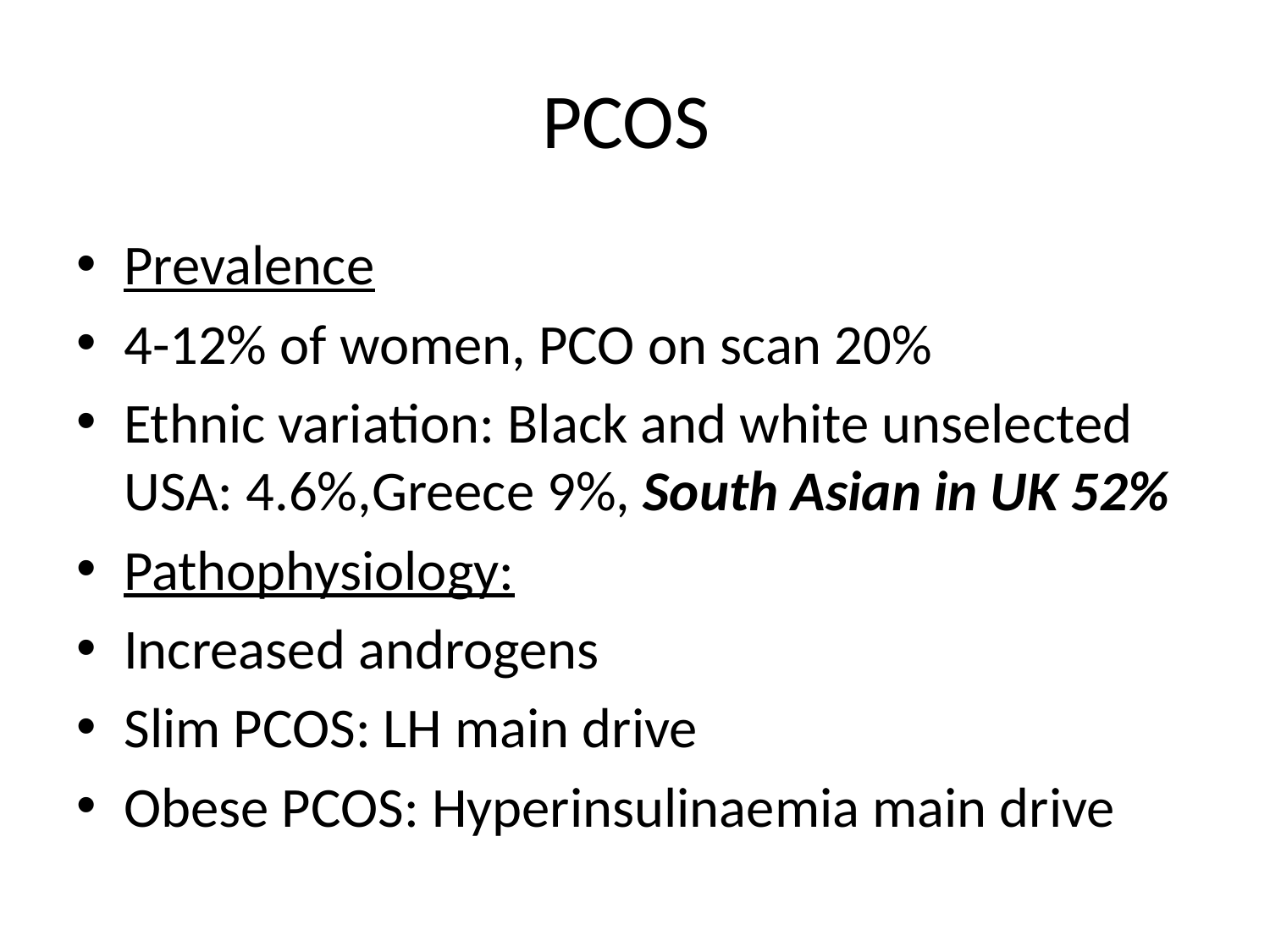

# PCOS
Prevalence
4-12% of women, PCO on scan 20%
Ethnic variation: Black and white unselected USA: 4.6%,Greece 9%, South Asian in UK 52%
Pathophysiology:
Increased androgens
Slim PCOS: LH main drive
Obese PCOS: Hyperinsulinaemia main drive